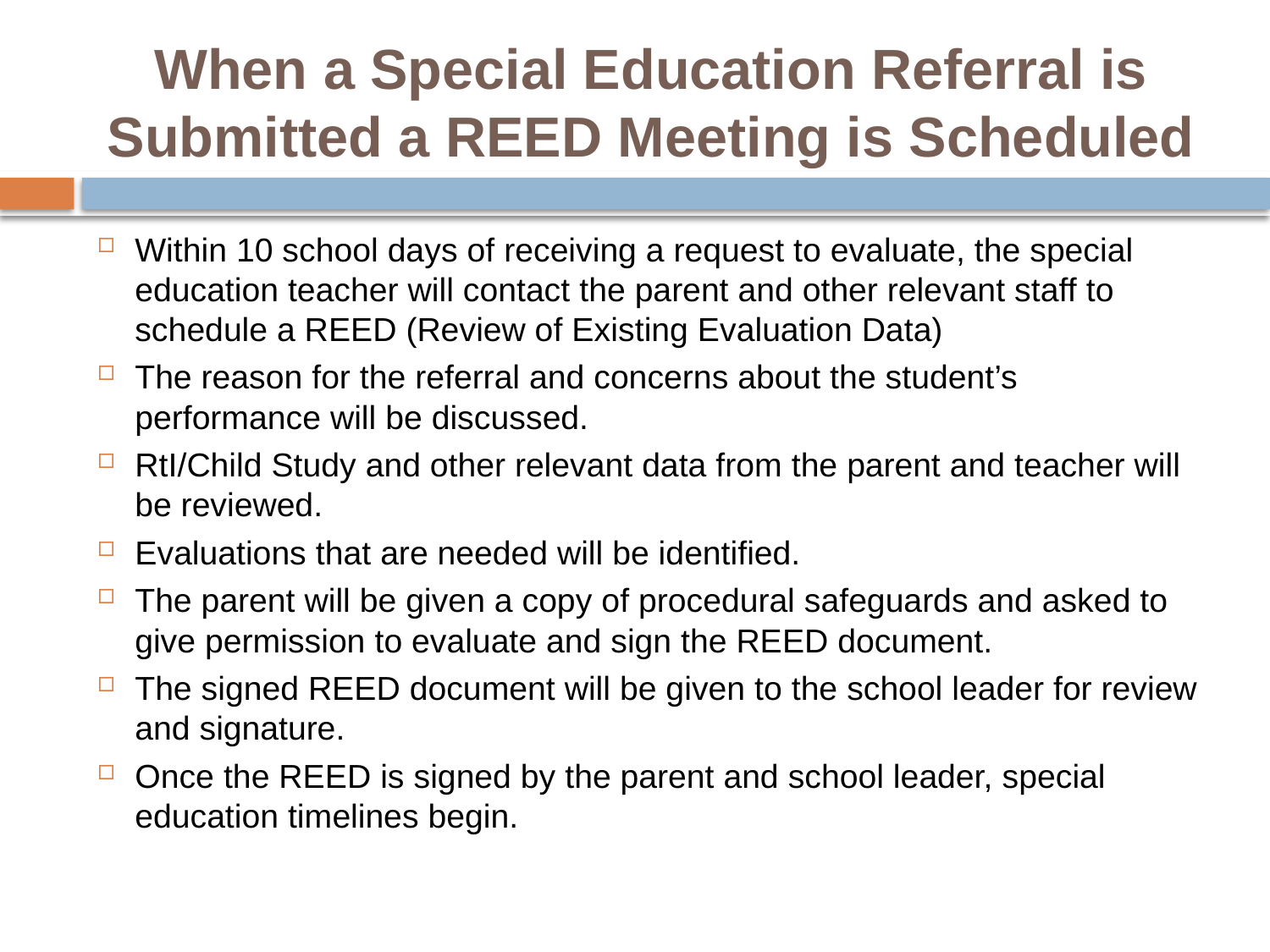

# When a Special Education Referral is Submitted a REED Meeting is Scheduled
Within 10 school days of receiving a request to evaluate, the special education teacher will contact the parent and other relevant staff to schedule a REED (Review of Existing Evaluation Data)
The reason for the referral and concerns about the student’s performance will be discussed.
RtI/Child Study and other relevant data from the parent and teacher will be reviewed.
Evaluations that are needed will be identified.
The parent will be given a copy of procedural safeguards and asked to give permission to evaluate and sign the REED document.
The signed REED document will be given to the school leader for review and signature.
Once the REED is signed by the parent and school leader, special education timelines begin.